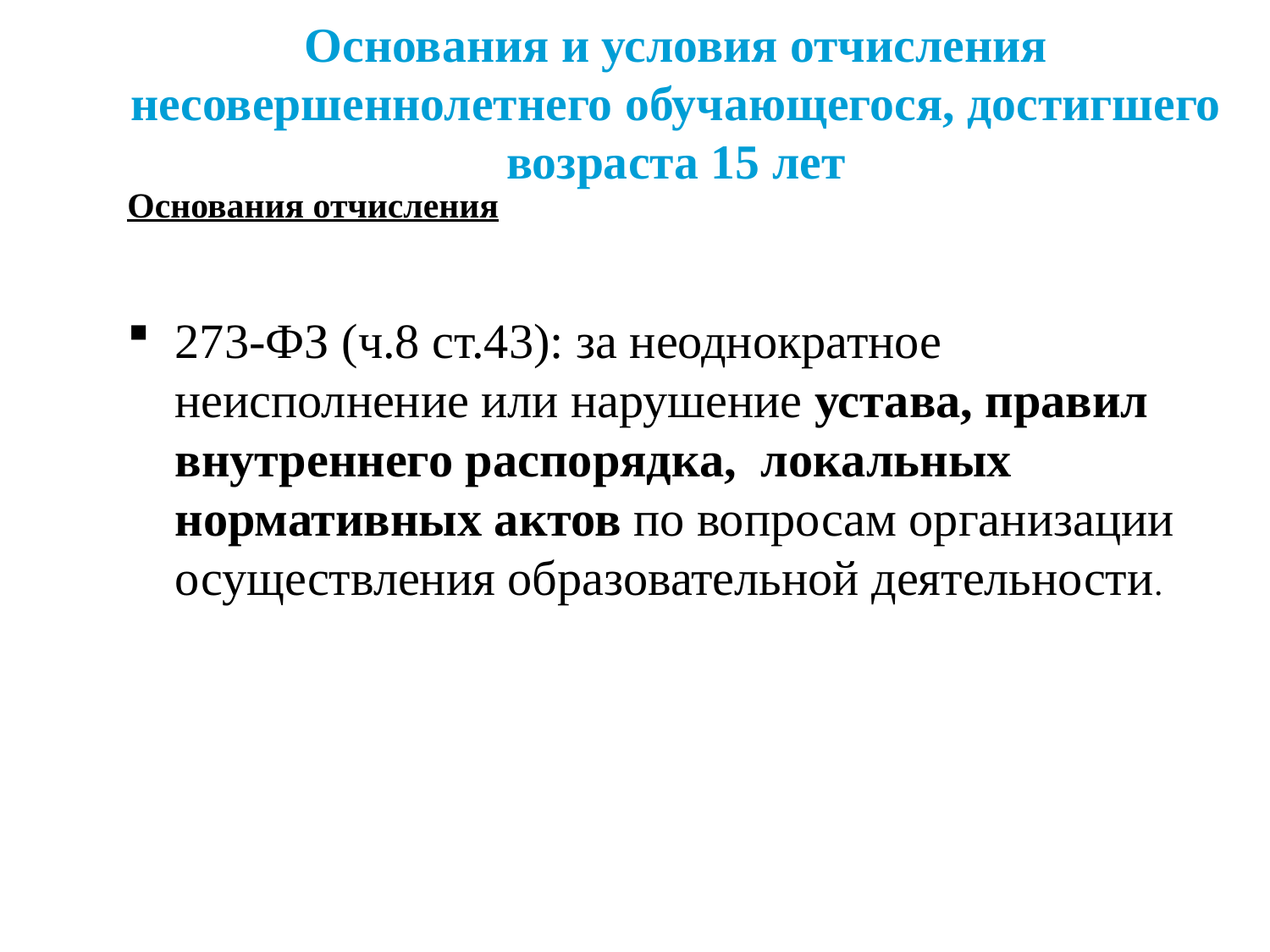

# Основания и условия отчисления несовершеннолетнего обучающегося, достигшего возраста 15 лет
Основания отчисления

273-ФЗ (ч.8 ст.43): за неоднократное неисполнение или нарушение устава, правил внутреннего распорядка,  локальных нормативных актов по вопросам организации осуществления образовательной деятельности.